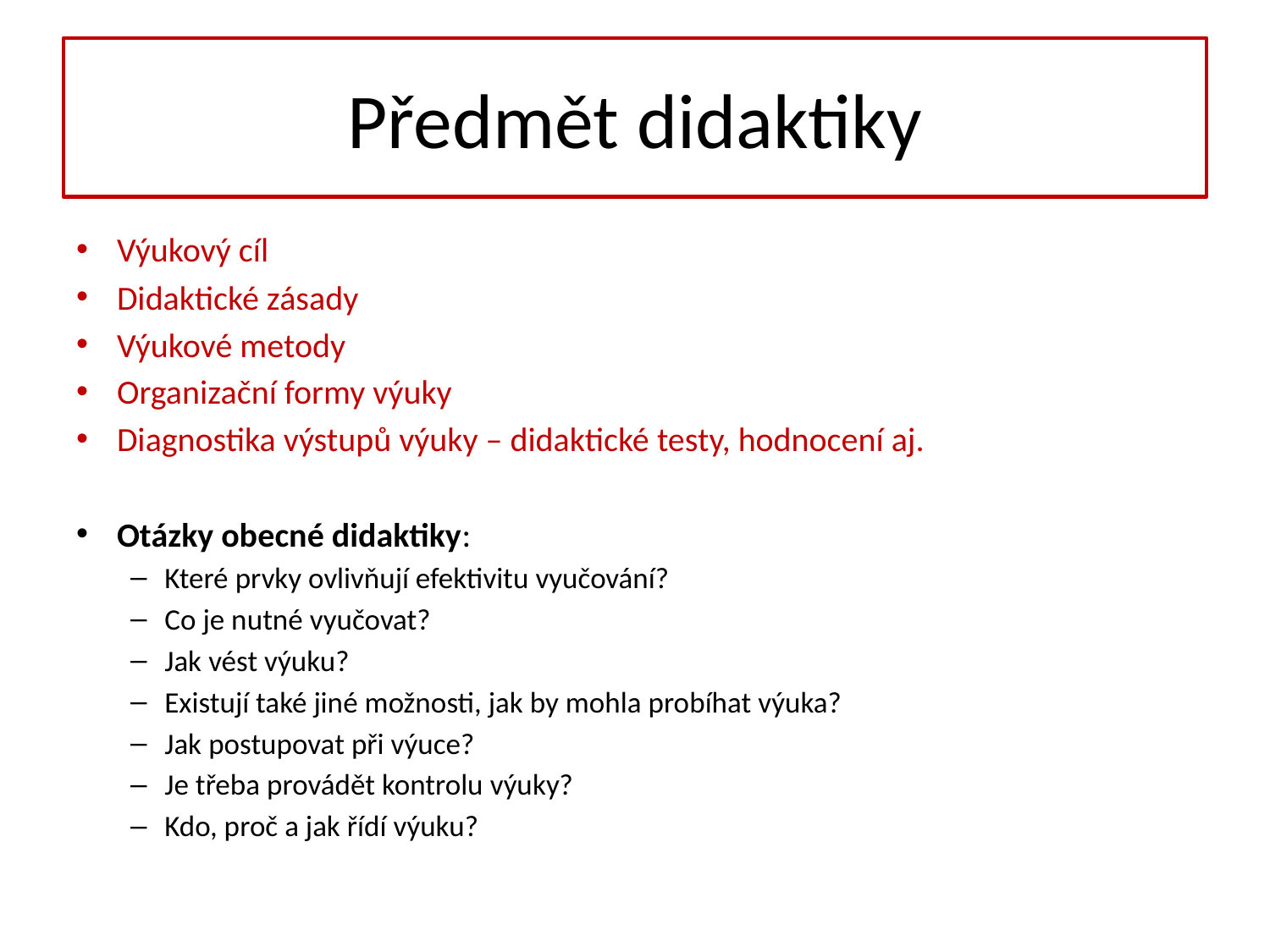

# Předmět didaktiky
Výukový cíl
Didaktické zásady
Výukové metody
Organizační formy výuky
Diagnostika výstupů výuky – didaktické testy, hodnocení aj.

Otázky obecné didaktiky:
Které prvky ovlivňují efektivitu vyučování?
Co je nutné vyučovat?
Jak vést výuku?
Existují také jiné možnosti, jak by mohla probíhat výuka?
Jak postupovat při výuce?
Je třeba provádět kontrolu výuky?
Kdo, proč a jak řídí výuku?